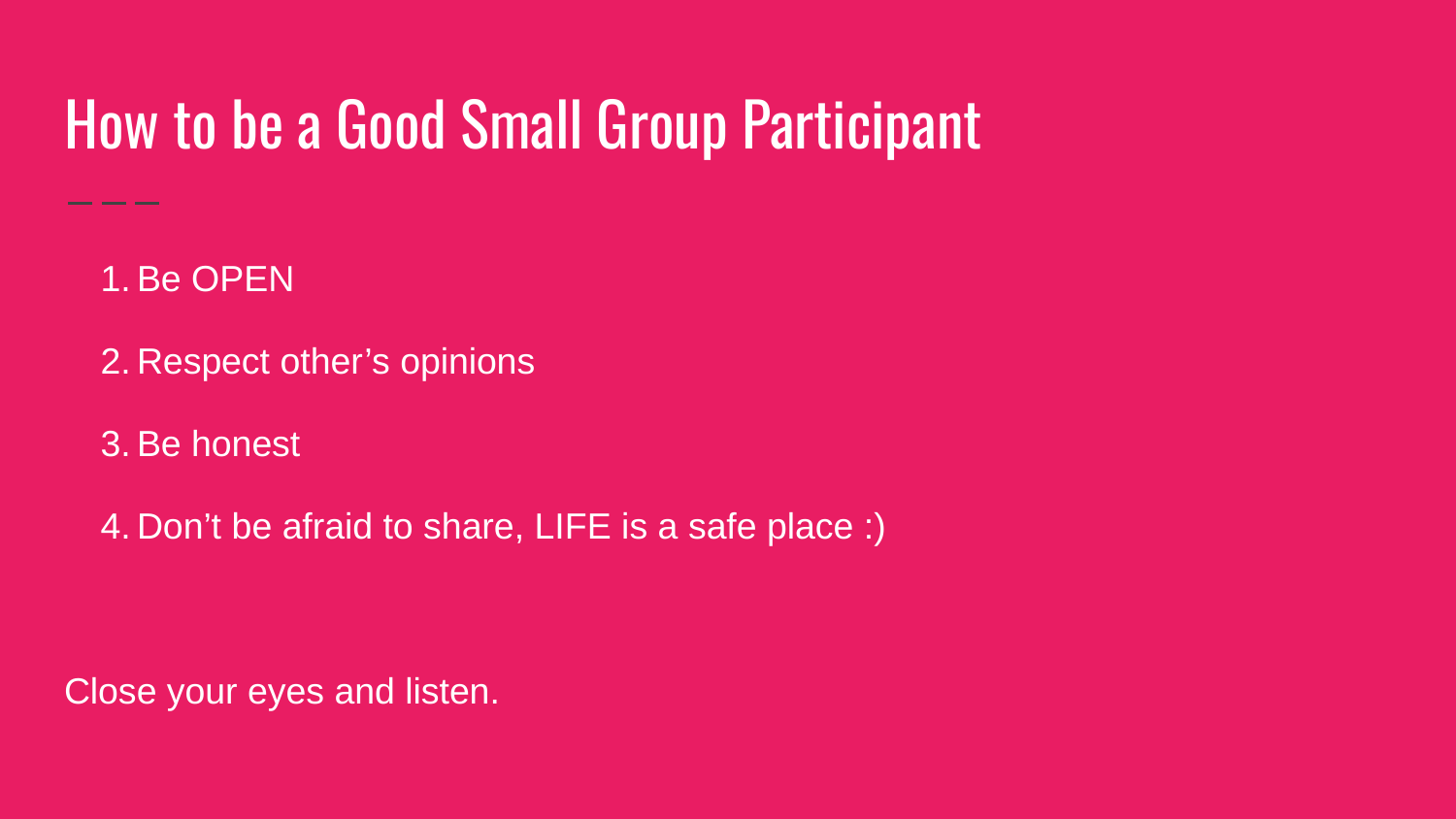

# How to be a Good Small Group Participant
Be OPEN
Respect other’s opinions
Be honest
Don’t be afraid to share, LIFE is a safe place :)

Close your eyes and listen.